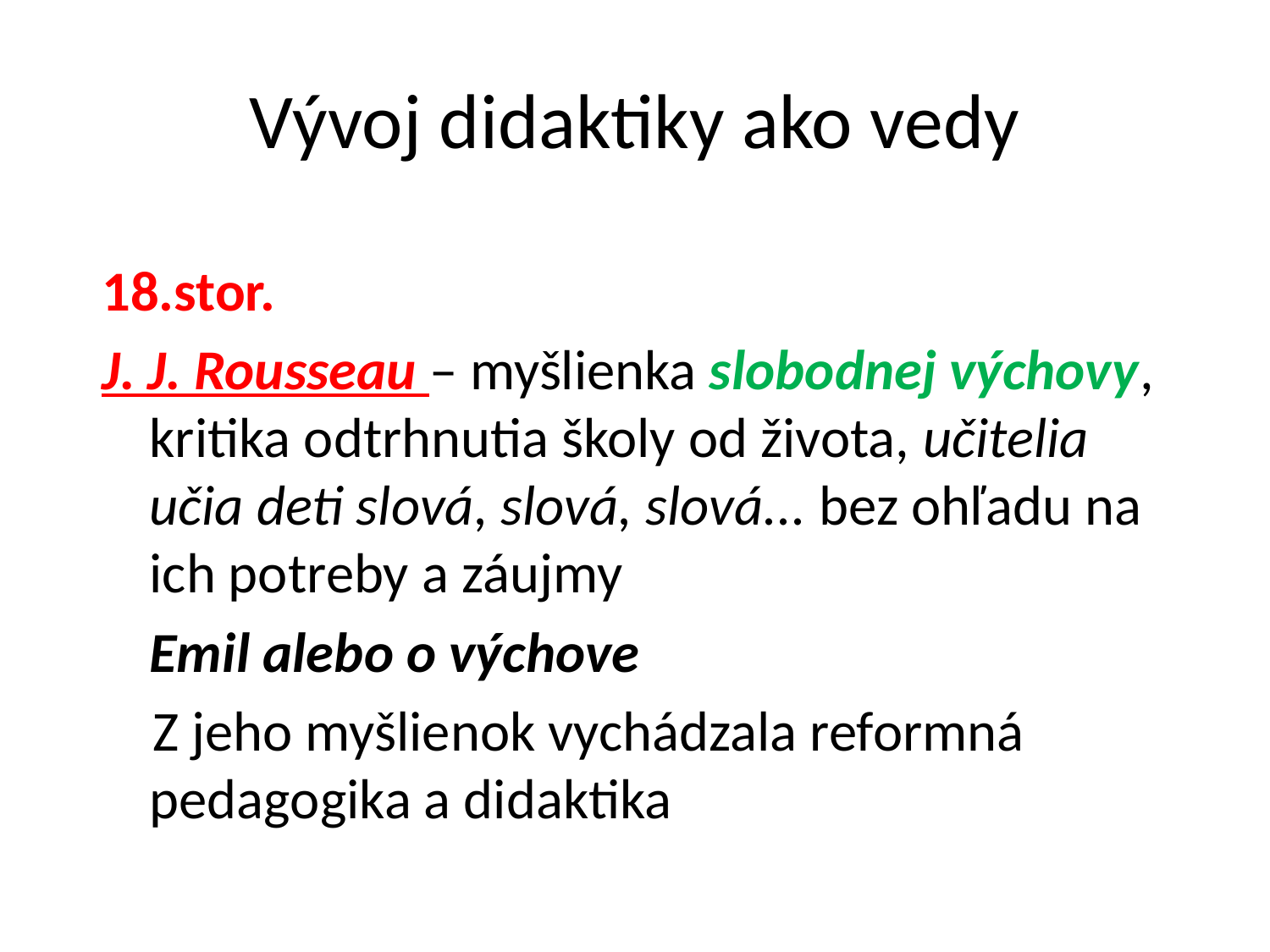

# Vývoj didaktiky ako vedy
18.stor.
J. J. Rousseau – myšlienka slobodnej výchovy, kritika odtrhnutia školy od života, učitelia učia deti slová, slová, slová... bez ohľadu na ich potreby a záujmy
	Emil alebo o výchove
    Z jeho myšlienok vychádzala reformná pedagogika a didaktika